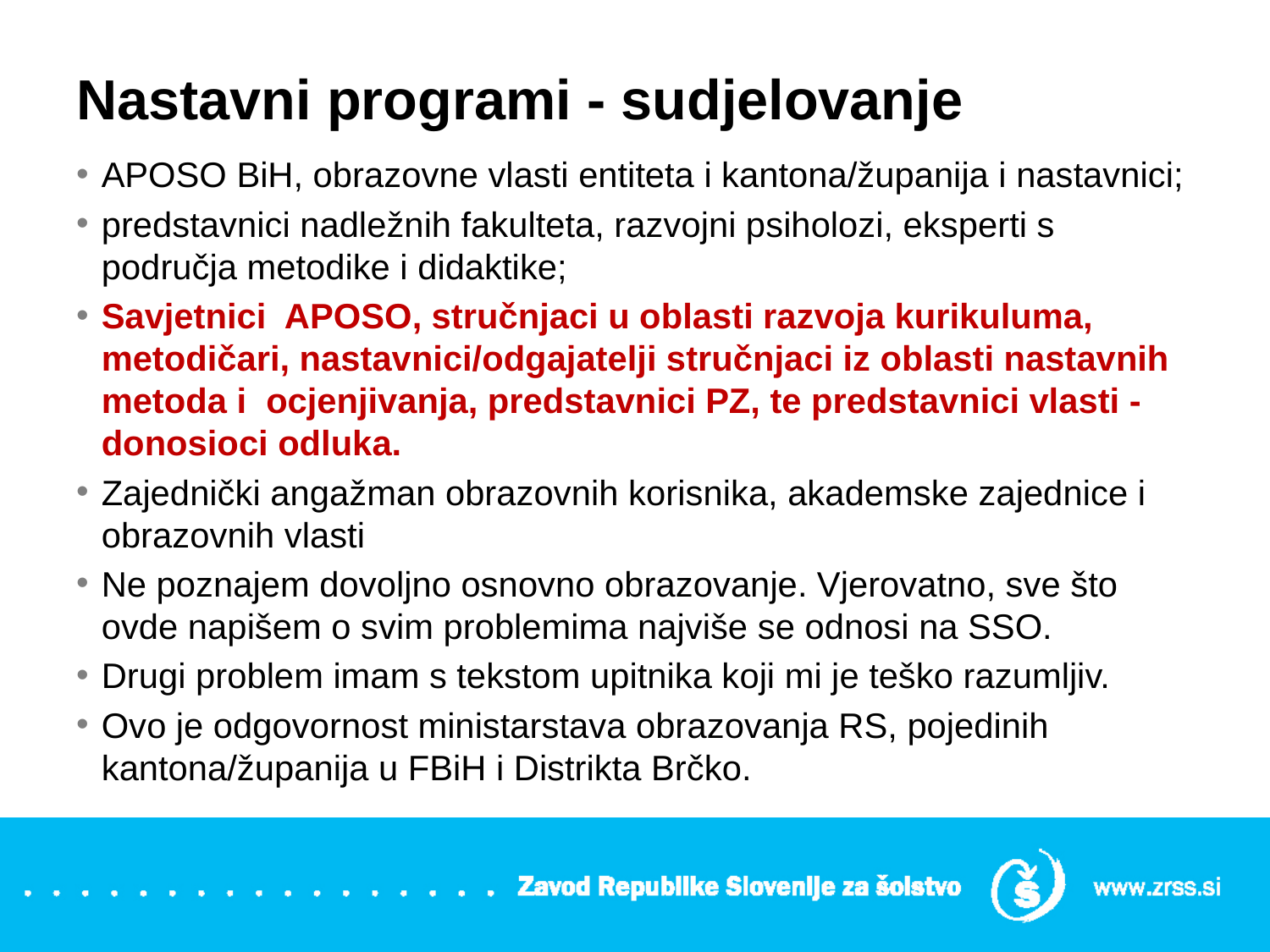

# Nastavni programi - sudjelovanje
APOSO BiH, obrazovne vlasti entiteta i kantona/županija i nastavnici;
predstavnici nadležnih fakulteta, razvojni psiholozi, eksperti s područja metodike i didaktike;
Savjetnici  APOSO, stručnjaci u oblasti razvoja kurikuluma, metodičari, nastavnici/odgajatelji stručnjaci iz oblasti nastavnih metoda i  ocjenjivanja, predstavnici PZ, te predstavnici vlasti - donosioci odluka.
Zajednički angažman obrazovnih korisnika, akademske zajednice i obrazovnih vlasti
Ne poznajem dovoljno osnovno obrazovanje. Vjerovatno, sve što ovde napišem o svim problemima najviše se odnosi na SSO.
Drugi problem imam s tekstom upitnika koji mi je teško razumljiv.
Ovo je odgovornost ministarstava obrazovanja RS, pojedinih kantona/županija u FBiH i Distrikta Brčko.